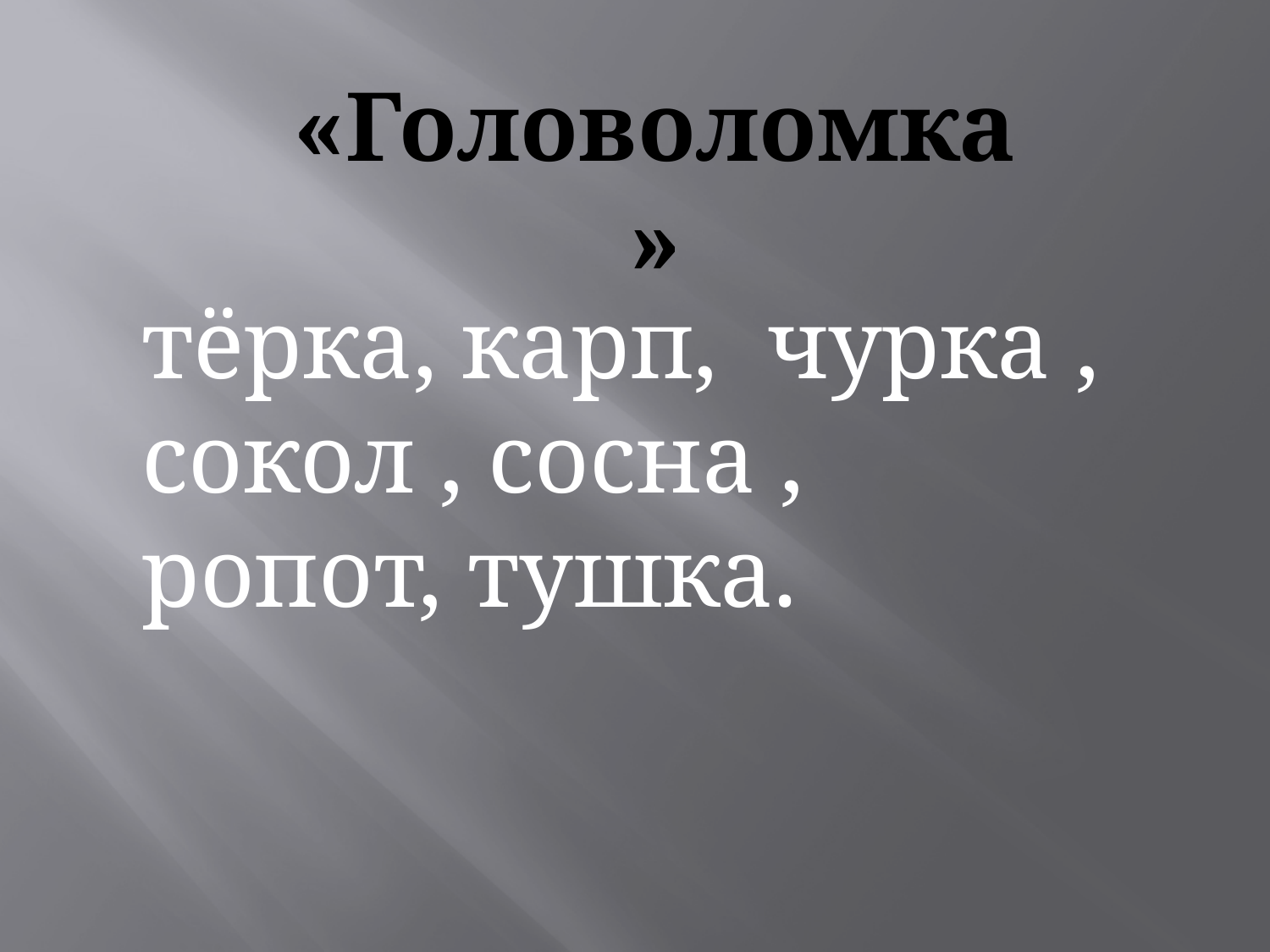

«Головоломка»
тёрка, карп,  чурка , сокол , сосна , ропот, тушка.